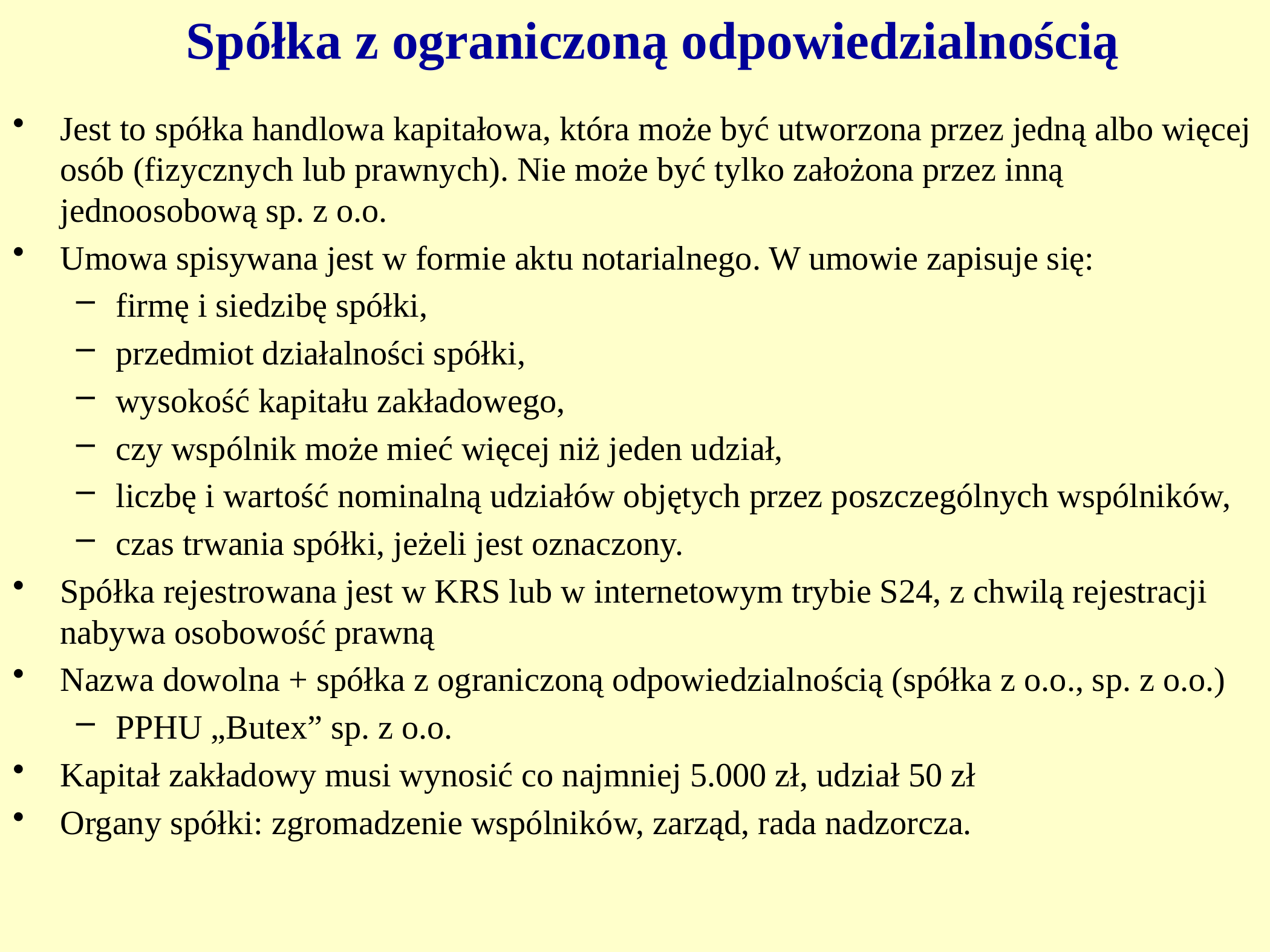

Spółka z ograniczoną odpowiedzialnością
Jest to spółka handlowa kapitałowa, która może być utworzona przez jedną albo więcej osób (fizycznych lub prawnych). Nie może być tylko założona przez inną jednoosobową sp. z o.o.
Umowa spisywana jest w formie aktu notarialnego. W umowie zapisuje się:
firmę i siedzibę spółki,
przedmiot działalności spółki,
wysokość kapitału zakładowego,
czy wspólnik może mieć więcej niż jeden udział,
liczbę i wartość nominalną udziałów objętych przez poszczególnych wspólników,
czas trwania spółki, jeżeli jest oznaczony.
Spółka rejestrowana jest w KRS lub w internetowym trybie S24, z chwilą rejestracji nabywa osobowość prawną
Nazwa dowolna + spółka z ograniczoną odpowiedzialnością (spółka z o.o., sp. z o.o.)
PPHU „Butex” sp. z o.o.
Kapitał zakładowy musi wynosić co najmniej 5.000 zł, udział 50 zł
Organy spółki: zgromadzenie wspólników, zarząd, rada nadzorcza.